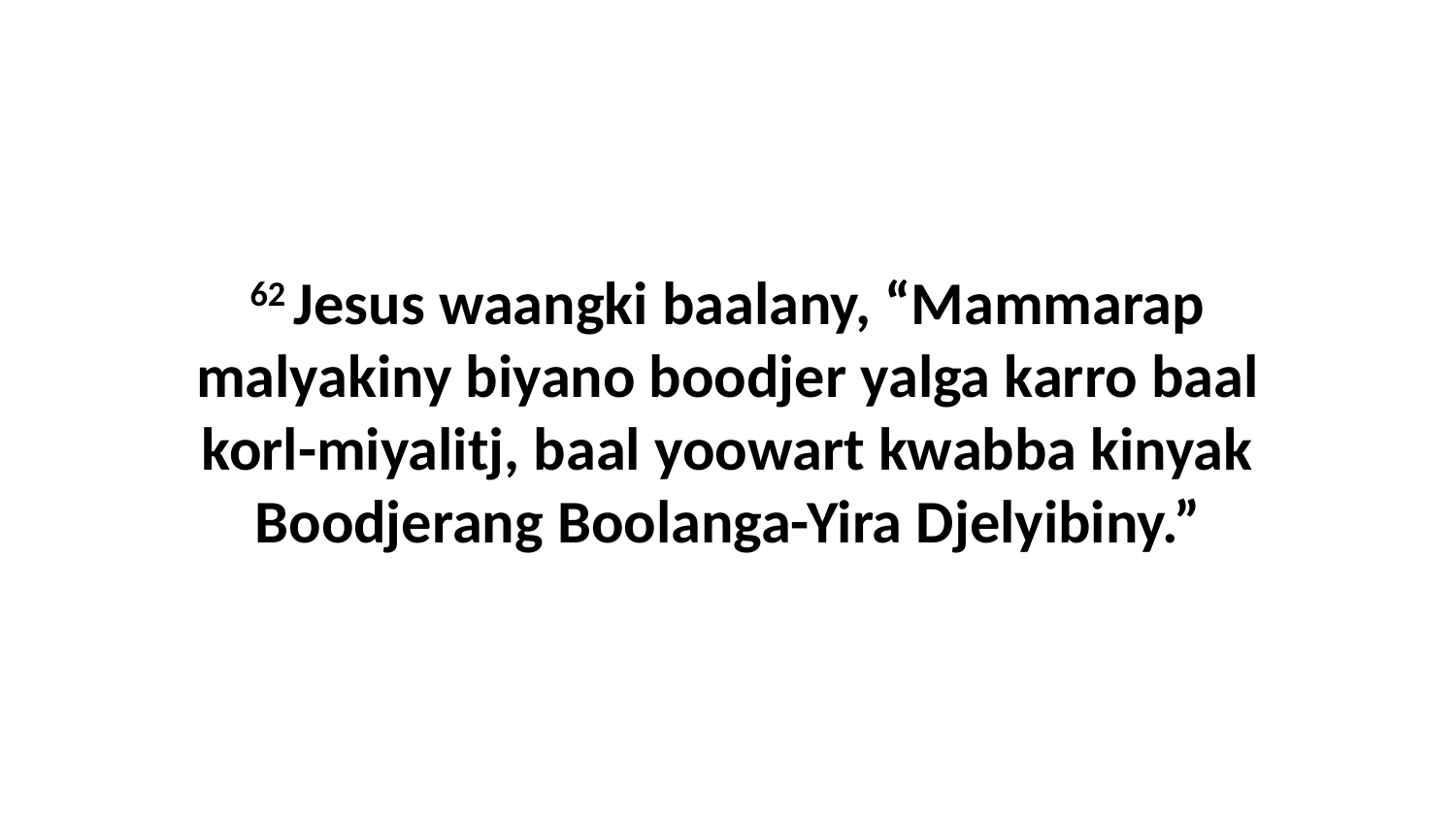

62 Jesus waangki baalany, “Mammarap malyakiny biyano boodjer yalga karro baal korl-miyalitj, baal yoowart kwabba kinyak Boodjerang Boolanga-Yira Djelyibiny.”